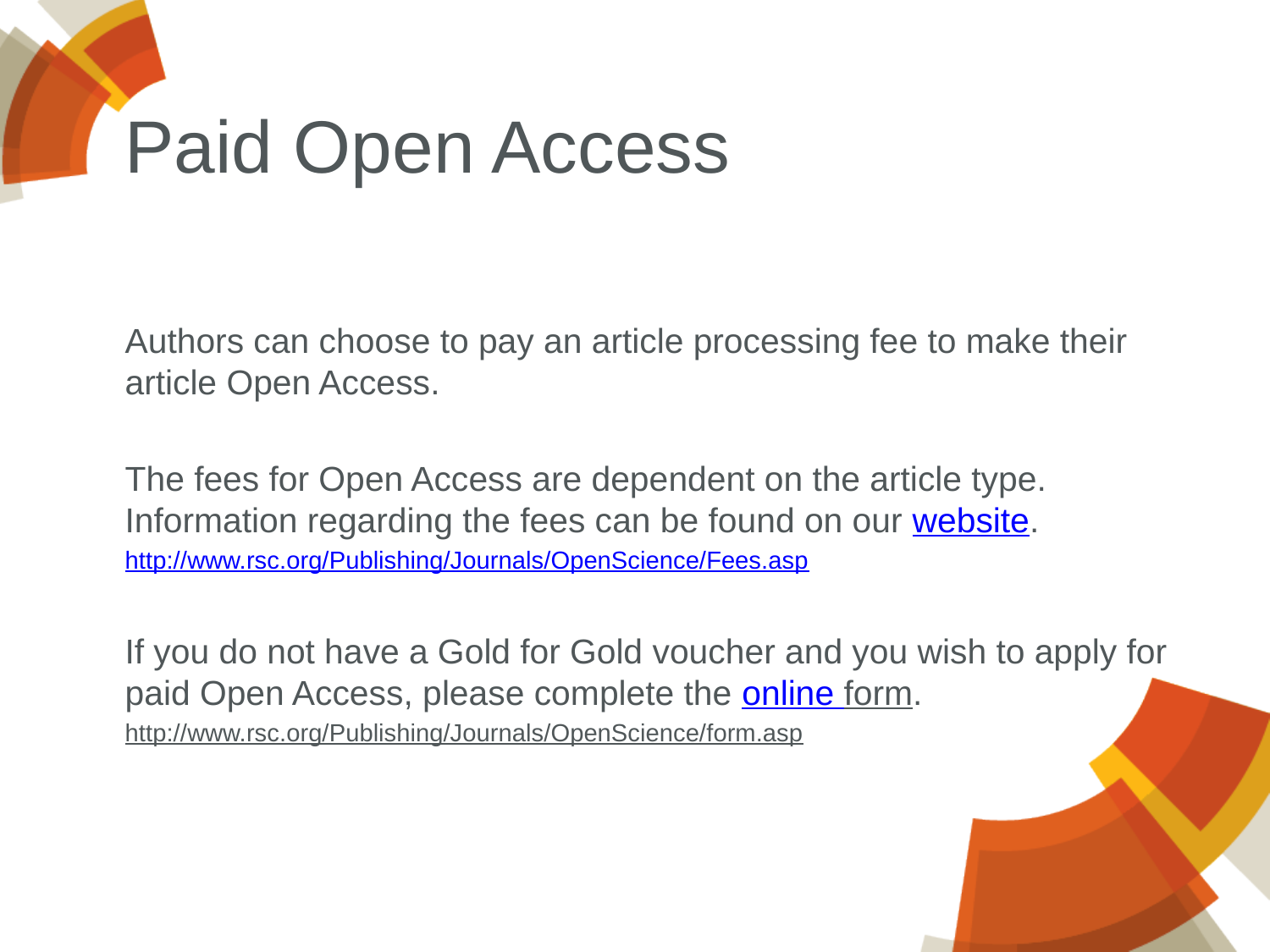

# Paid Open Access
Authors can choose to pay an article processing fee to make their article Open Access.

The fees for Open Access are dependent on the article type. Information regarding the fees can be found on our website.
http://www.rsc.org/Publishing/Journals/OpenScience/Fees.asp

If you do not have a Gold for Gold voucher and you wish to apply for paid Open Access, please complete the online form.
http://www.rsc.org/Publishing/Journals/OpenScience/form.asp